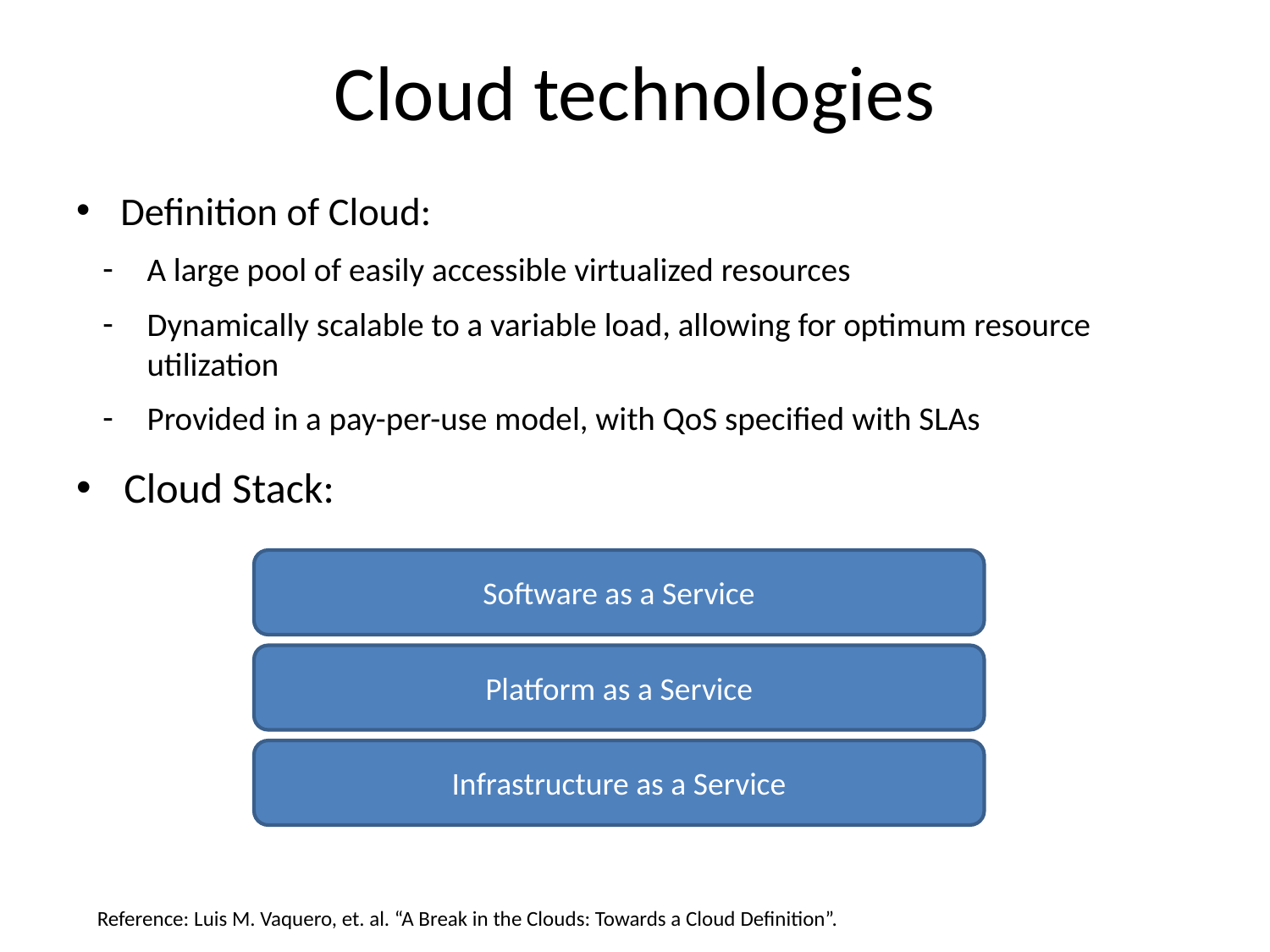

# Cloud technologies
Definition of Cloud:
A large pool of easily accessible virtualized resources
Dynamically scalable to a variable load, allowing for optimum resource utilization
Provided in a pay-per-use model, with QoS specified with SLAs

Cloud Stack:
Software as a Service
Platform as a Service
Infrastructure as a Service
Reference: Luis M. Vaquero, et. al. “A Break in the Clouds: Towards a Cloud Definition”.